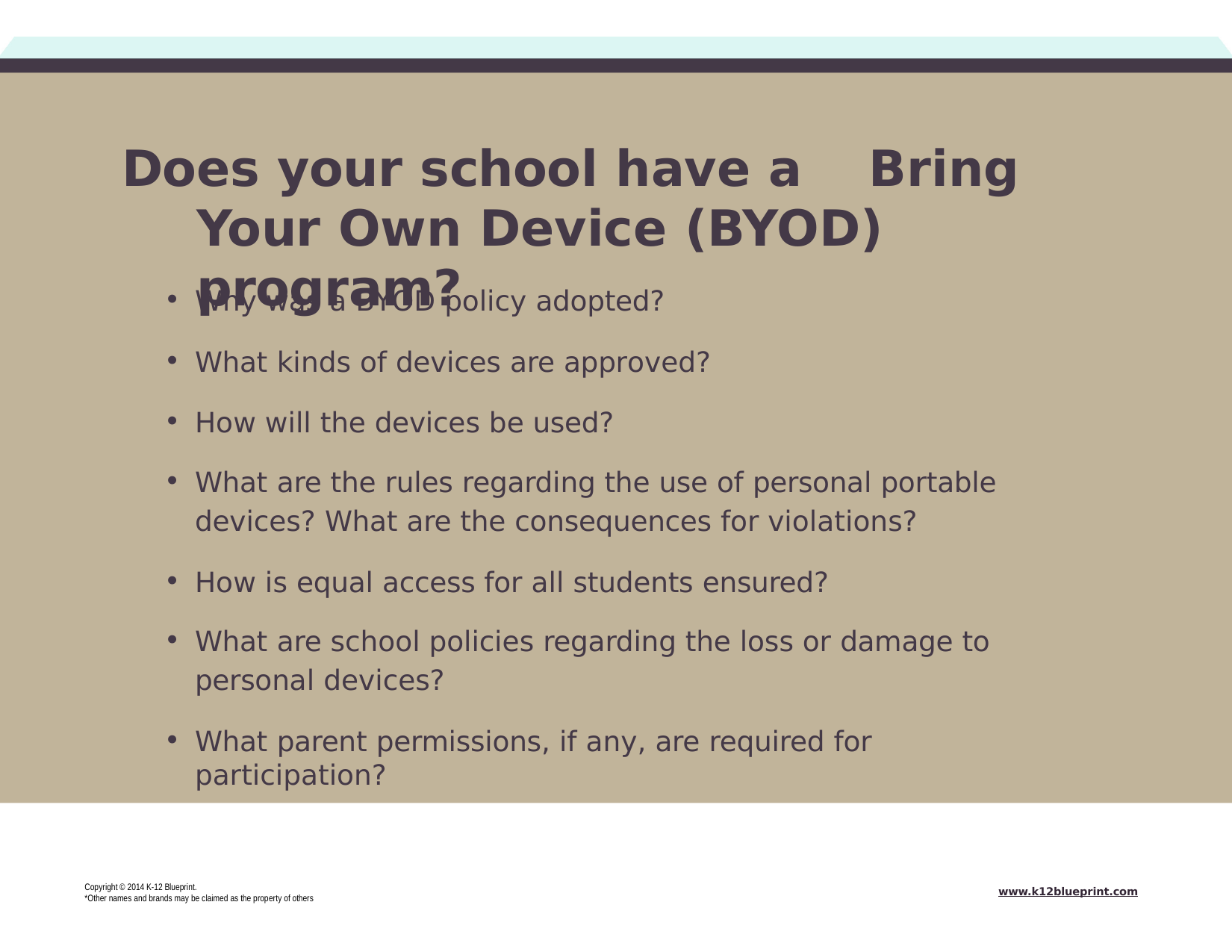

Does your school have a	Bring Your Own Device (BYOD) program?
Why was a BYOD policy adopted?

What kinds of devices are approved?

How will the devices be used?
What are the rules regarding the use of personal portable devices? What are the consequences for violations?

How is equal access for all students ensured?
What are school policies regarding the loss or damage to personal devices?

What parent permissions, if any, are required for participation?
Copyright © 2014 K-12 Blueprint.
*Other names and brands may be claimed as the property of others
www.k12blueprint.com